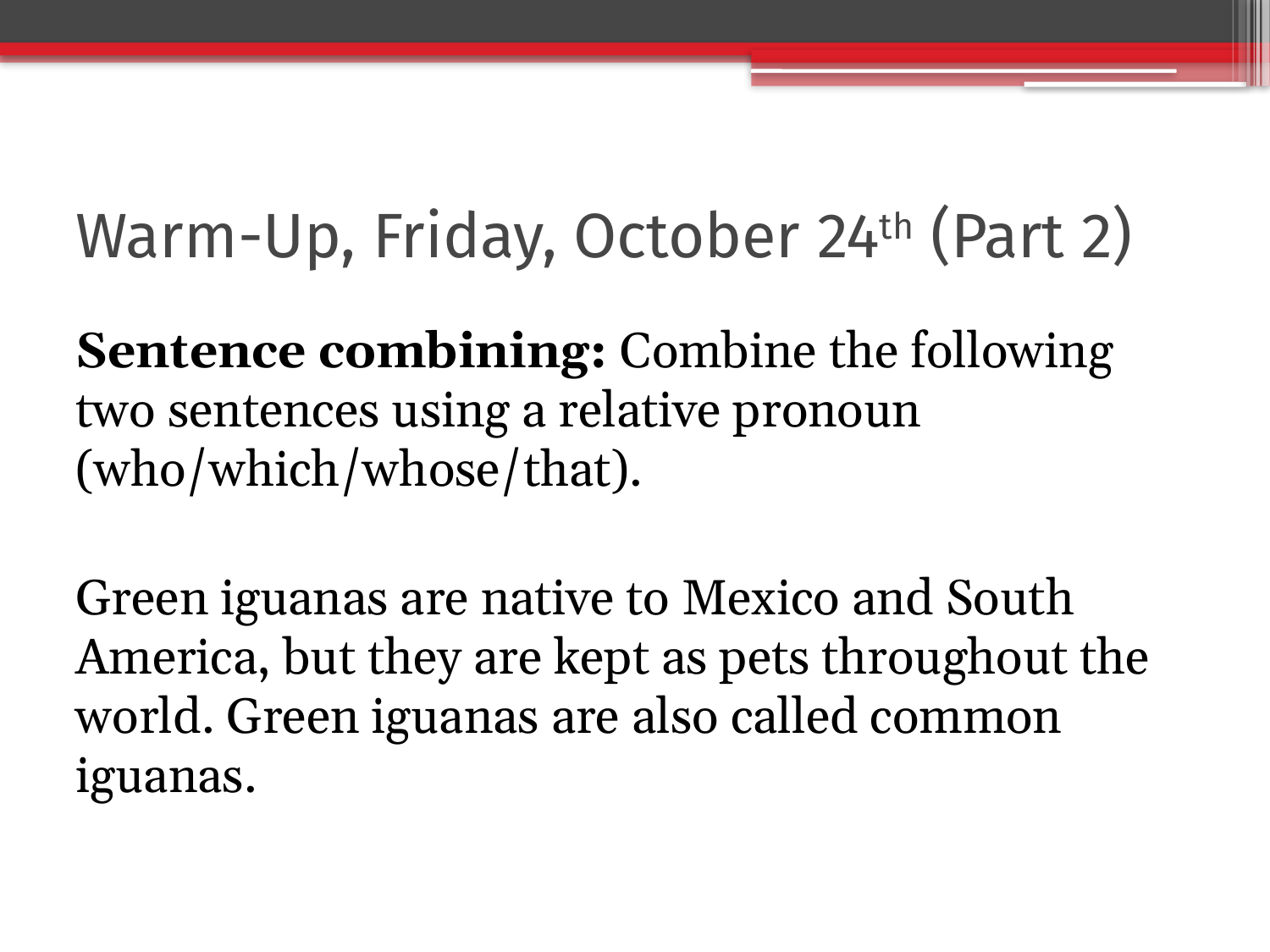

# Warm-Up, Friday, October 24th (Part 2)
Sentence combining: Combine the following two sentences using a relative pronoun (who/which/whose/that).

Green iguanas are native to Mexico and South America, but they are kept as pets throughout the world. Green iguanas are also called common iguanas.